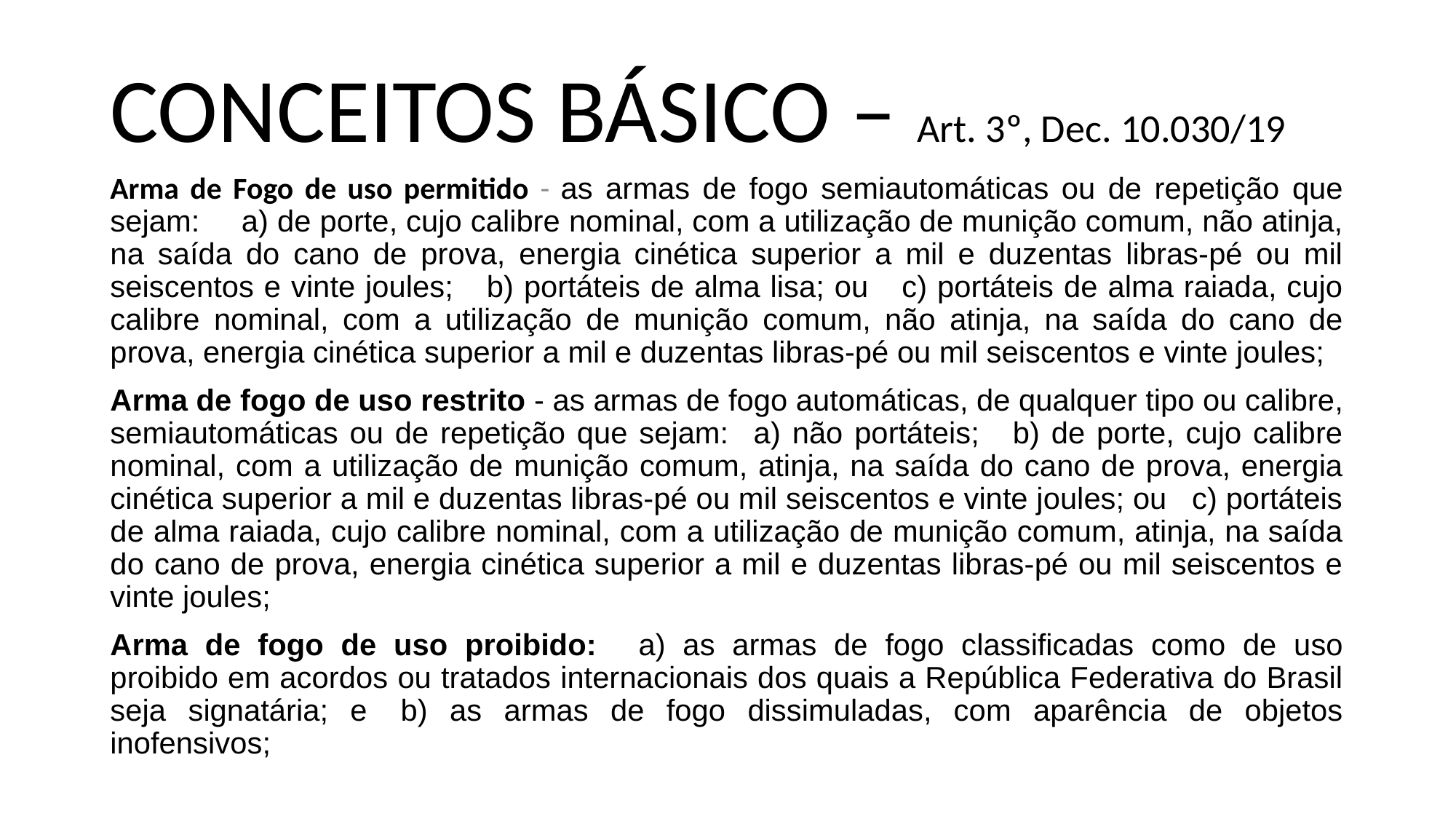

# CONCEITOS BÁSICO – Art. 3º, Dec. 10.030/19
Arma de Fogo de uso permitido - as armas de fogo semiautomáticas ou de repetição que sejam:     a) de porte, cujo calibre nominal, com a utilização de munição comum, não atinja, na saída do cano de prova, energia cinética superior a mil e duzentas libras-pé ou mil seiscentos e vinte joules;    b) portáteis de alma lisa; ou    c) portáteis de alma raiada, cujo calibre nominal, com a utilização de munição comum, não atinja, na saída do cano de prova, energia cinética superior a mil e duzentas libras-pé ou mil seiscentos e vinte joules;
Arma de fogo de uso restrito - as armas de fogo automáticas, de qualquer tipo ou calibre, semiautomáticas ou de repetição que sejam:   a) não portáteis;    b) de porte, cujo calibre nominal, com a utilização de munição comum, atinja, na saída do cano de prova, energia cinética superior a mil e duzentas libras-pé ou mil seiscentos e vinte joules; ou   c) portáteis de alma raiada, cujo calibre nominal, com a utilização de munição comum, atinja, na saída do cano de prova, energia cinética superior a mil e duzentas libras-pé ou mil seiscentos e vinte joules;
Arma de fogo de uso proibido:     a) as armas de fogo classificadas como de uso proibido em acordos ou tratados internacionais dos quais a República Federativa do Brasil seja signatária; e    b) as armas de fogo dissimuladas, com aparência de objetos inofensivos;